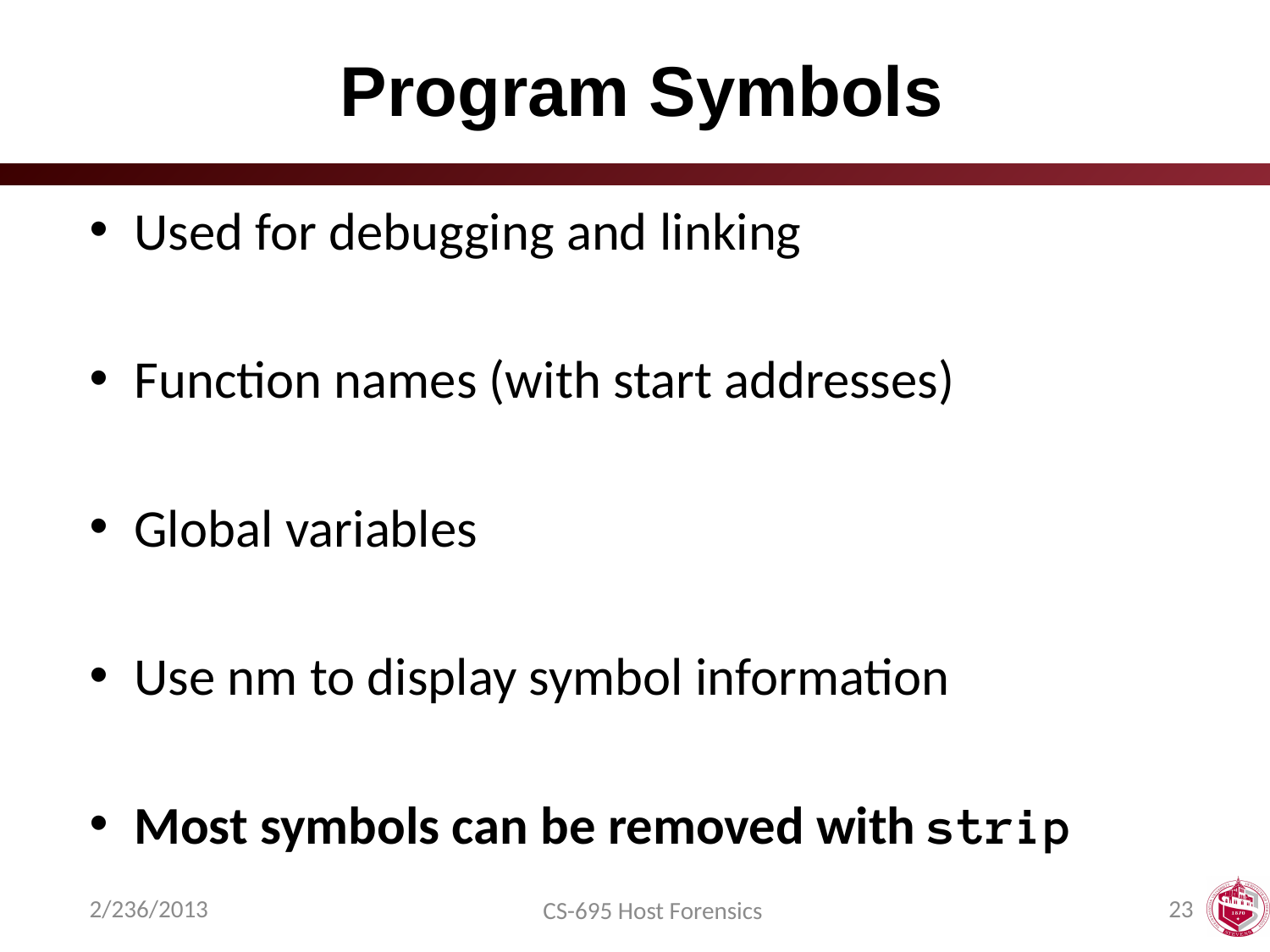

# Program Symbols
Used for debugging and linking

Function names (with start addresses)

Global variables

Use nm to display symbol information

Most symbols can be removed with strip
2/236/2013
23
CS-695 Host Forensics